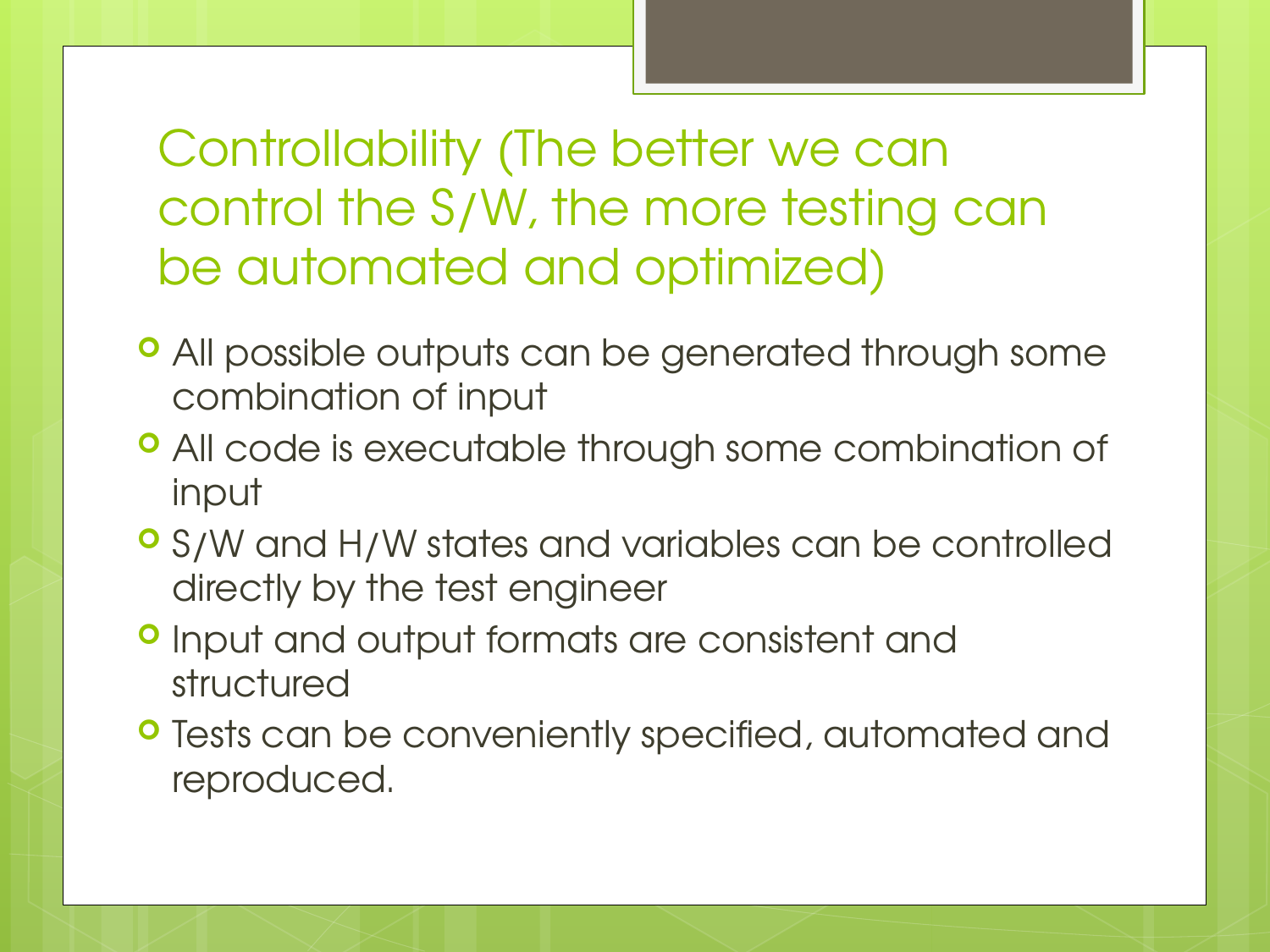

# Controllability (The better we can control the S/W, the more testing can be automated and optimized)
All possible outputs can be generated through some combination of input
All code is executable through some combination of input
S/W and H/W states and variables can be controlled directly by the test engineer
Input and output formats are consistent and structured
Tests can be conveniently specified, automated and reproduced.